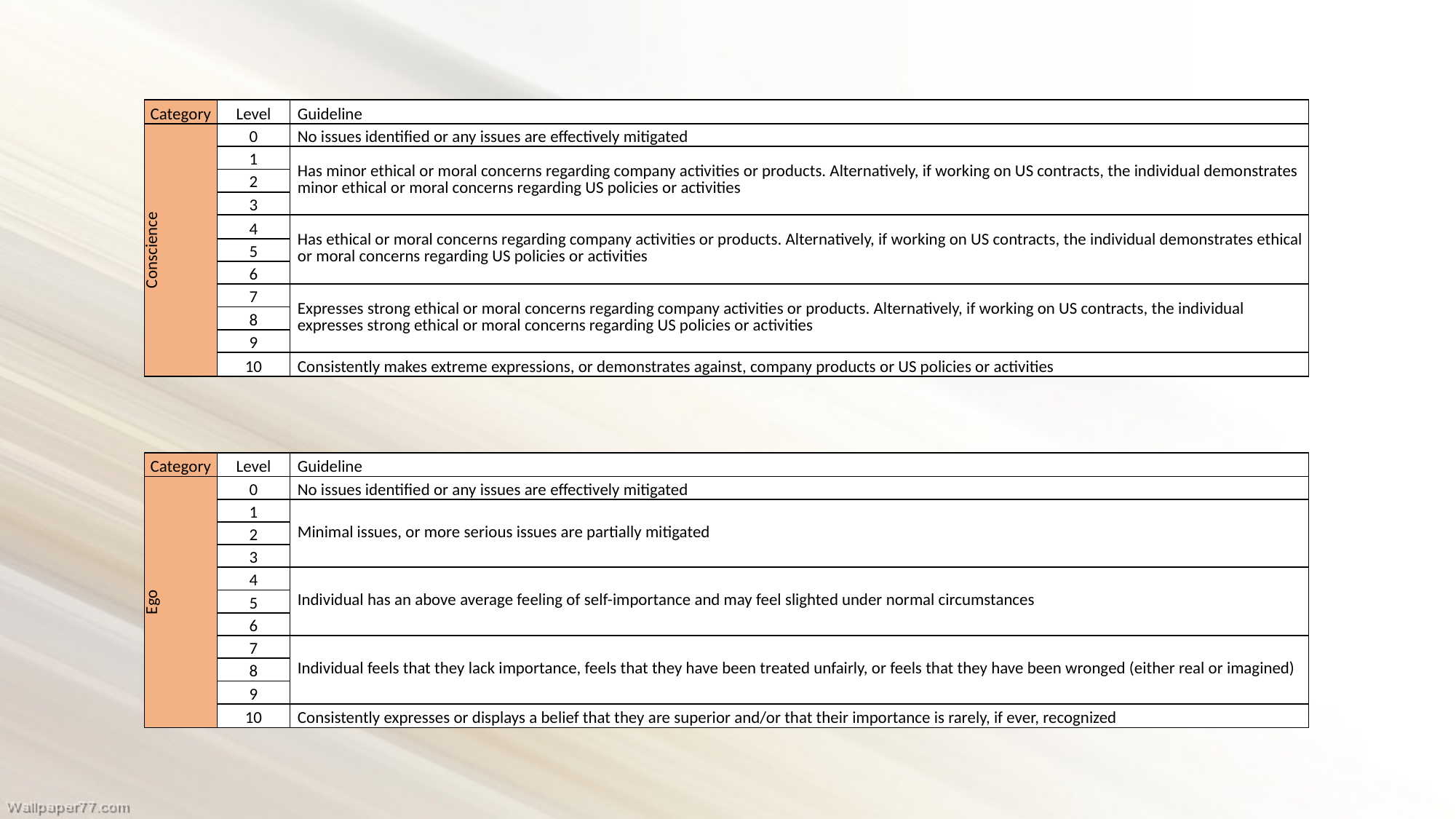

| Category | Level | Guideline |
| --- | --- | --- |
| Conscience | 0 | No issues identified or any issues are effectively mitigated |
|  | 1 | Has minor ethical or moral concerns regarding company activities or products. Alternatively, if working on US contracts, the individual demonstrates minor ethical or moral concerns regarding US policies or activities |
|  | 2 |  |
|  | 3 |  |
|  | 4 | Has ethical or moral concerns regarding company activities or products. Alternatively, if working on US contracts, the individual demonstrates ethical or moral concerns regarding US policies or activities |
|  | 5 |  |
|  | 6 |  |
|  | 7 | Expresses strong ethical or moral concerns regarding company activities or products. Alternatively, if working on US contracts, the individual expresses strong ethical or moral concerns regarding US policies or activities |
|  | 8 |  |
|  | 9 |  |
|  | 10 | Consistently makes extreme expressions, or demonstrates against, company products or US policies or activities |
| Category | Level | Guideline |
| --- | --- | --- |
| Ego | 0 | No issues identified or any issues are effectively mitigated |
|  | 1 | Minimal issues, or more serious issues are partially mitigated |
|  | 2 |  |
|  | 3 |  |
|  | 4 | Individual has an above average feeling of self-importance and may feel slighted under normal circumstances |
|  | 5 |  |
|  | 6 |  |
|  | 7 | Individual feels that they lack importance, feels that they have been treated unfairly, or feels that they have been wronged (either real or imagined) |
|  | 8 |  |
|  | 9 |  |
|  | 10 | Consistently expresses or displays a belief that they are superior and/or that their importance is rarely, if ever, recognized |